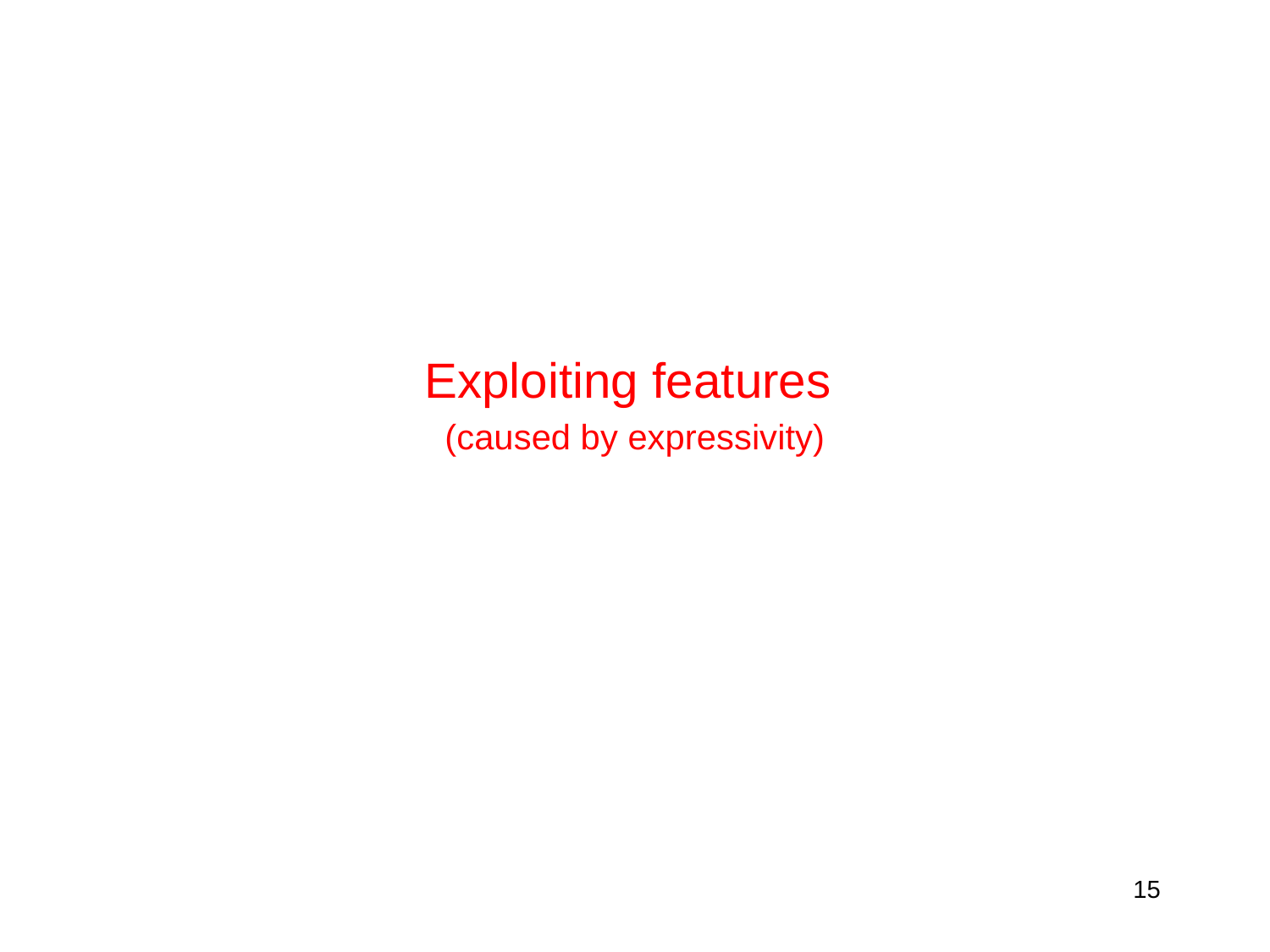

# Exploiting features (caused by expressivity)

15